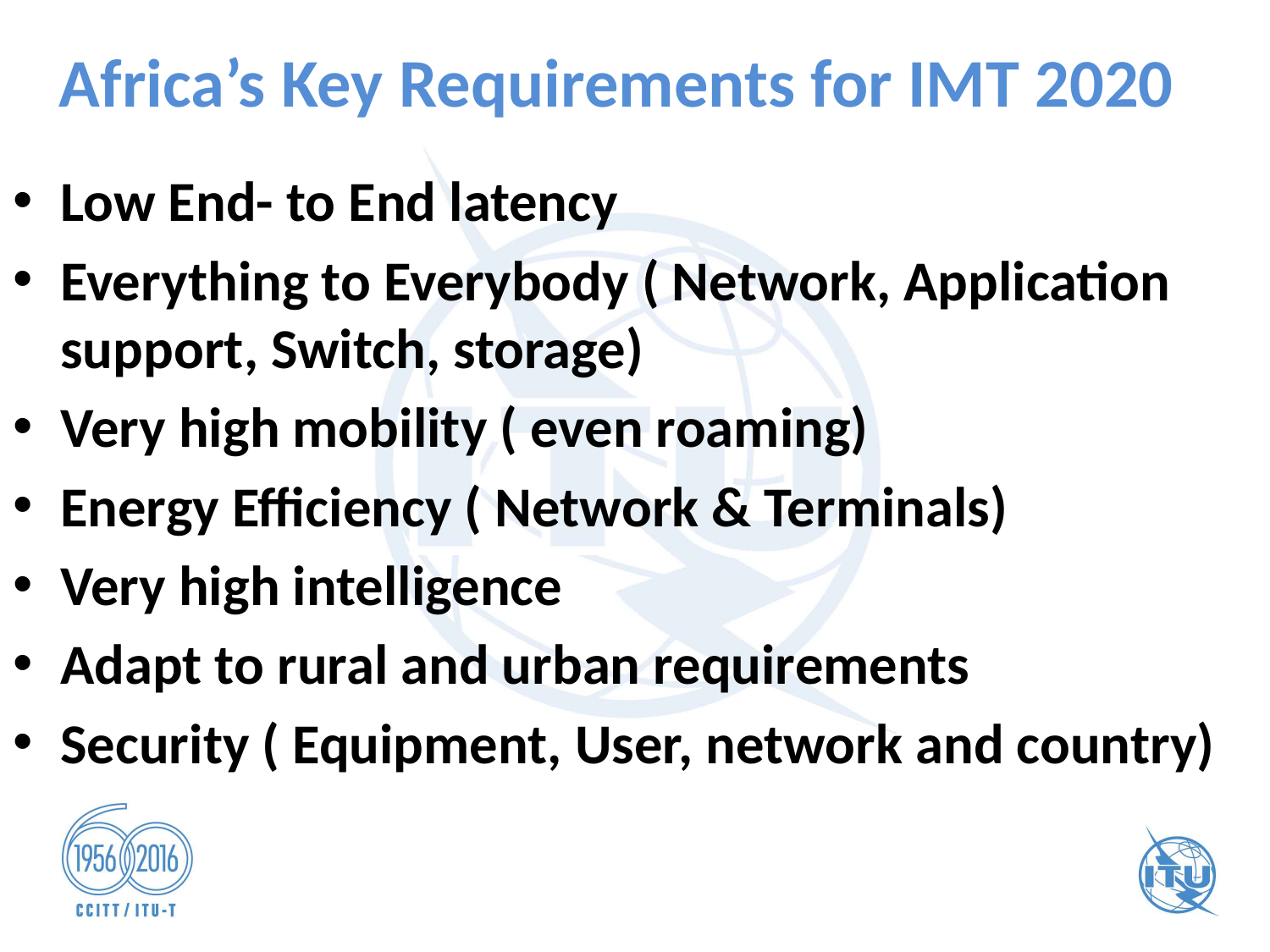

# Africa’s Key Requirements for IMT 2020
Low End- to End latency
Everything to Everybody ( Network, Application support, Switch, storage)
Very high mobility ( even roaming)
Energy Efficiency ( Network & Terminals)
Very high intelligence
Adapt to rural and urban requirements
Security ( Equipment, User, network and country)